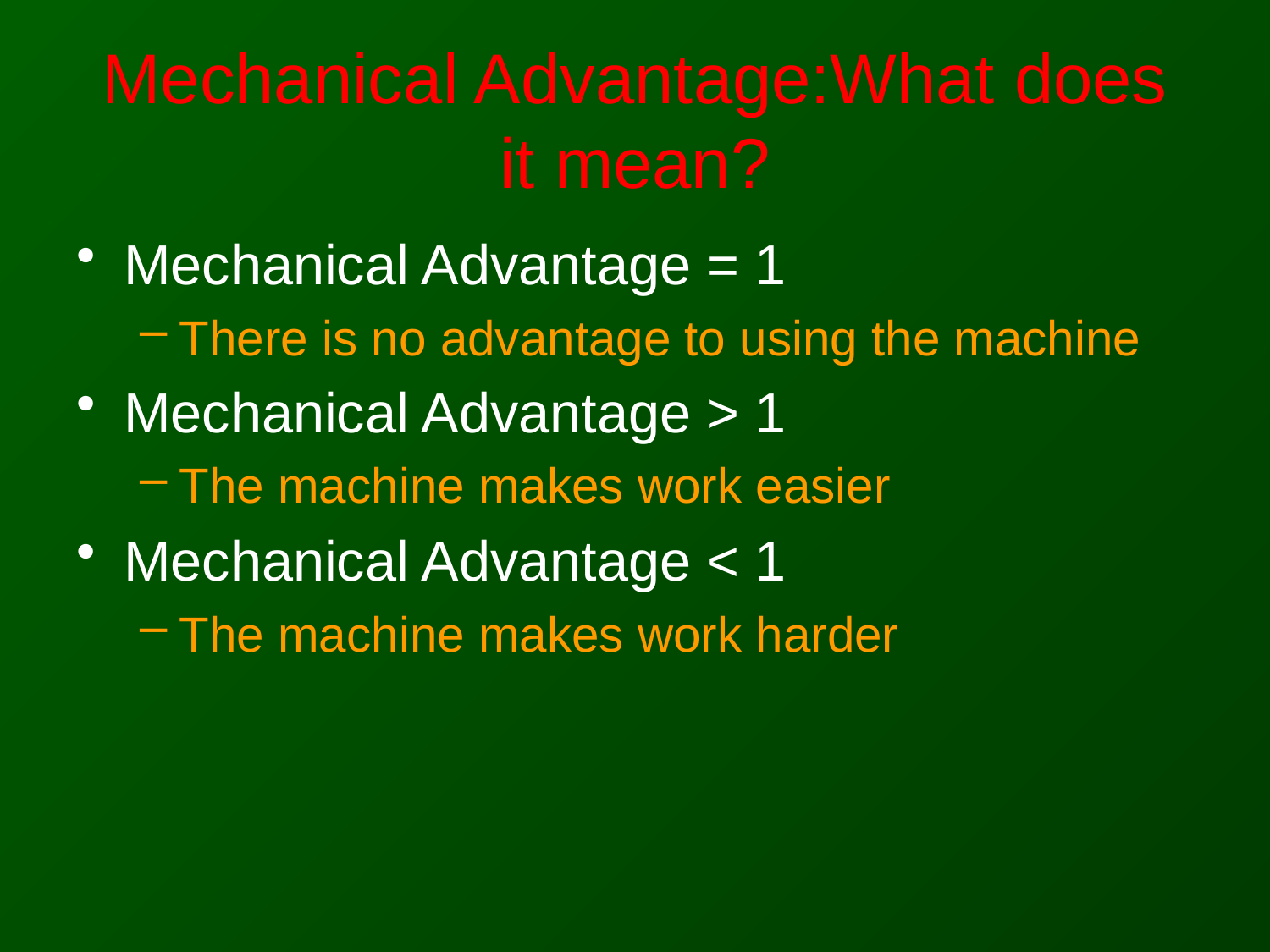

# Mechanical Advantage:What does it mean?
Mechanical Advantage = 1
There is no advantage to using the machine
Mechanical Advantage > 1
The machine makes work easier
Mechanical Advantage < 1
The machine makes work harder